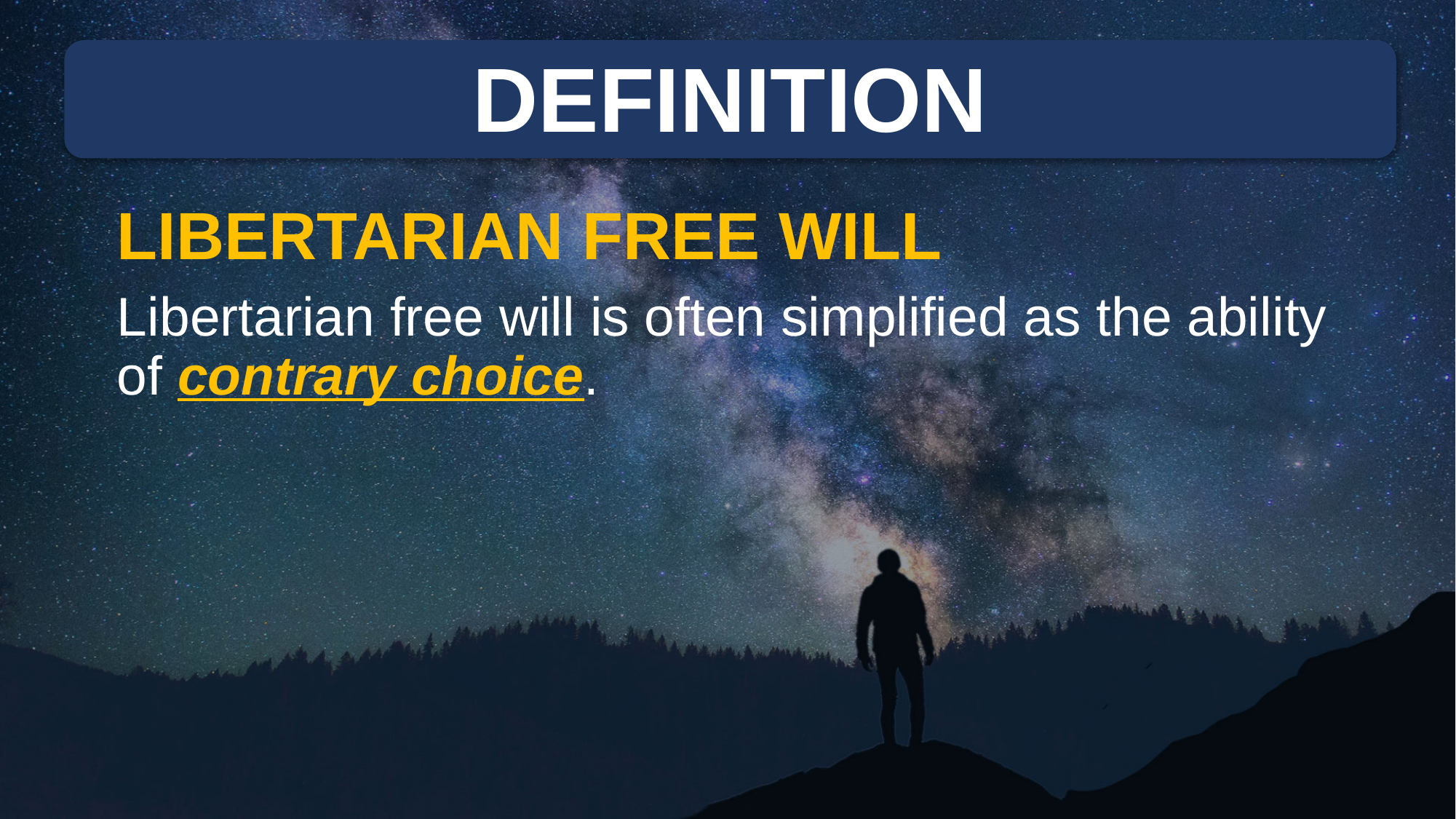

# DEFINITION
LIBERTARIAN FREE WILL
Libertarian free will is often simplified as the ability of contrary choice.